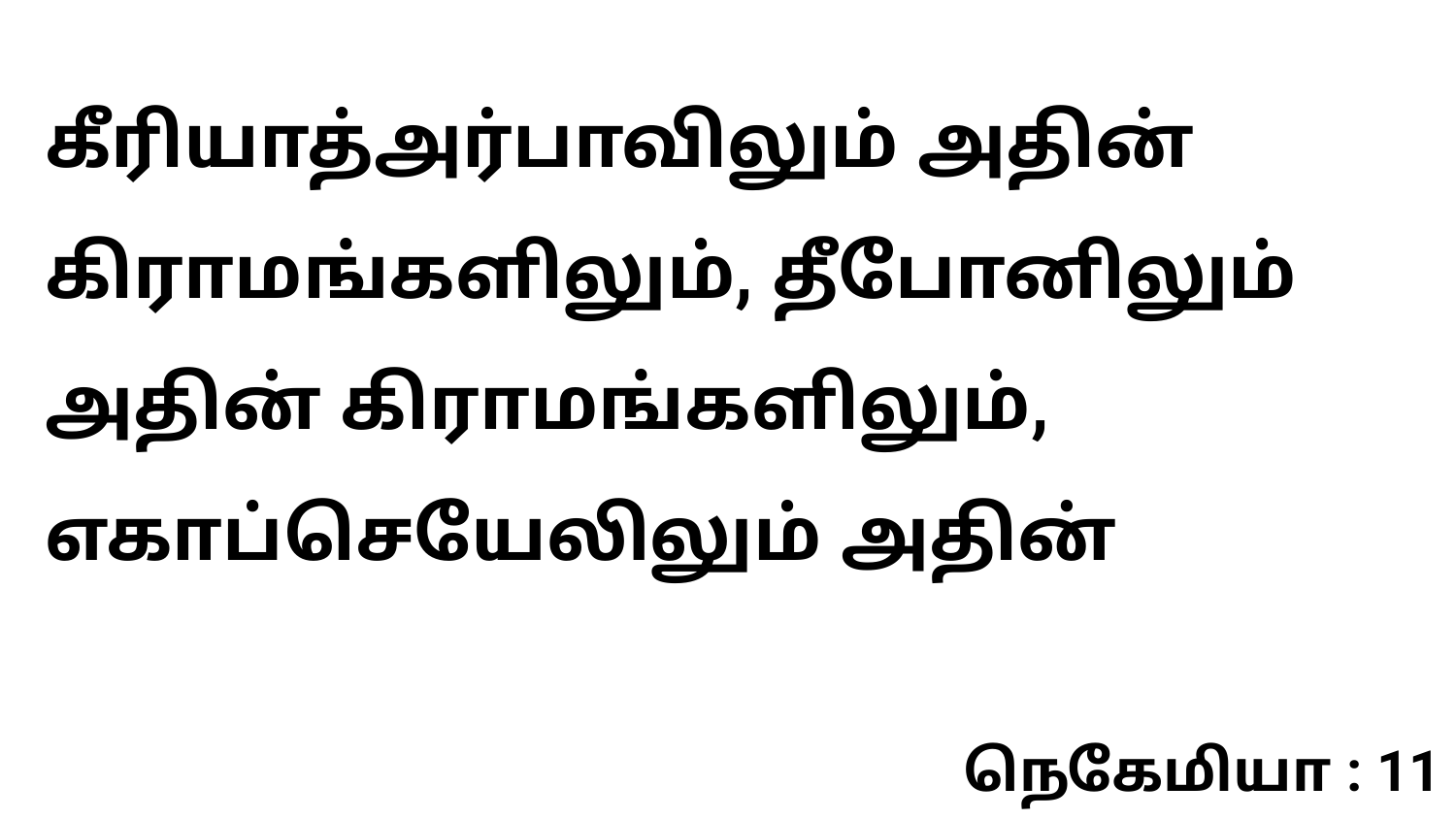

கீரியாத்அர்பாவிலும் அதின் கிராமங்களிலும், தீபோனிலும் அதின் கிராமங்களிலும், எகாப்செயேலிலும் அதின்
நெகேமியா : 11